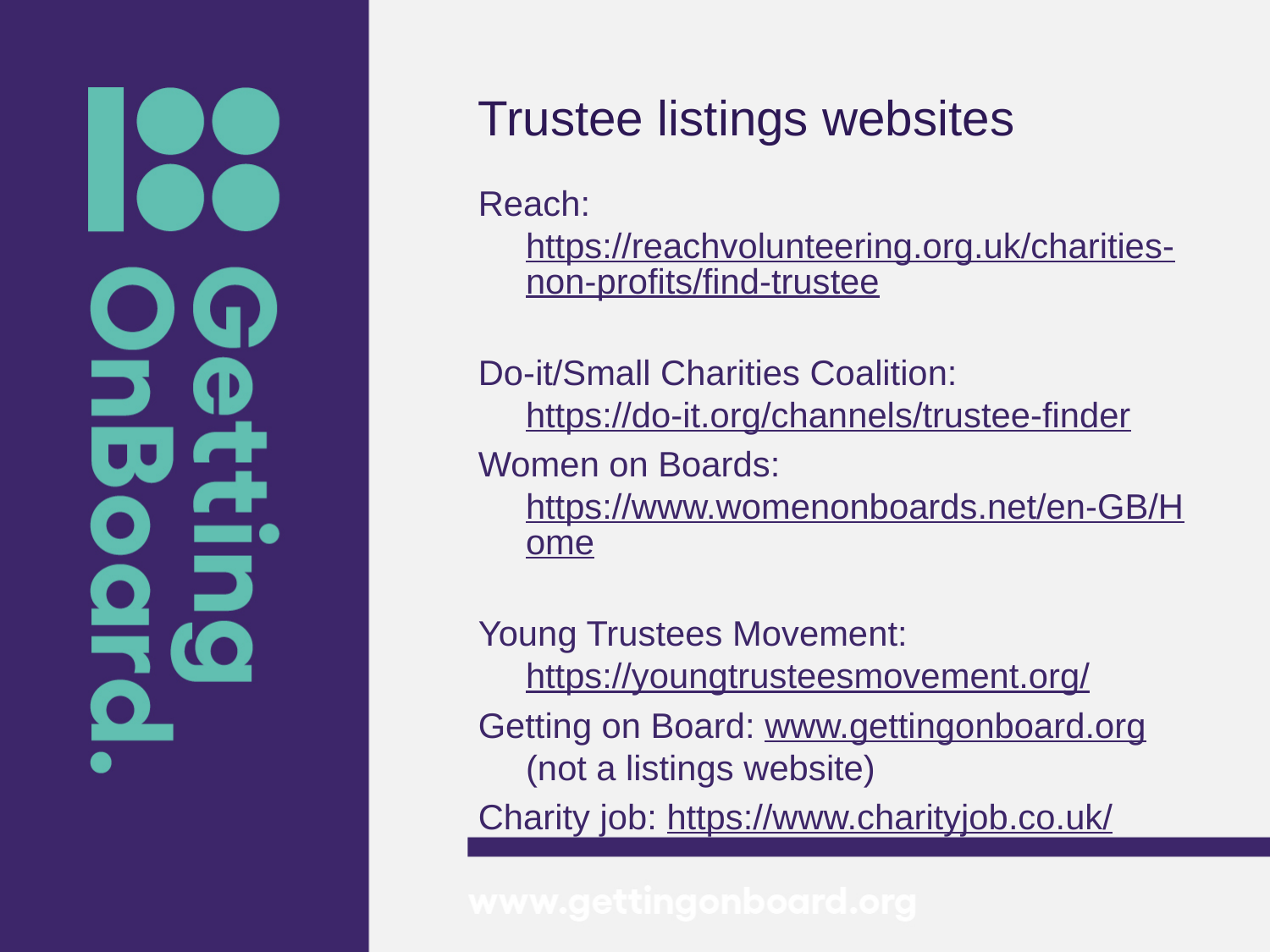

# Trustee listings websites
Reach: https://reachvolunteering.org.uk/charities-non-profits/find-trustee
Do-it/Small Charities Coalition: https://do-it.org/channels/trustee-finder
Women on Boards: https://www.womenonboards.net/en-GB/Home
Young Trustees Movement: https://youngtrusteesmovement.org/
Getting on Board: www.gettingonboard.org  (not a listings website)
Charity job: https://www.charityjob.co.uk/